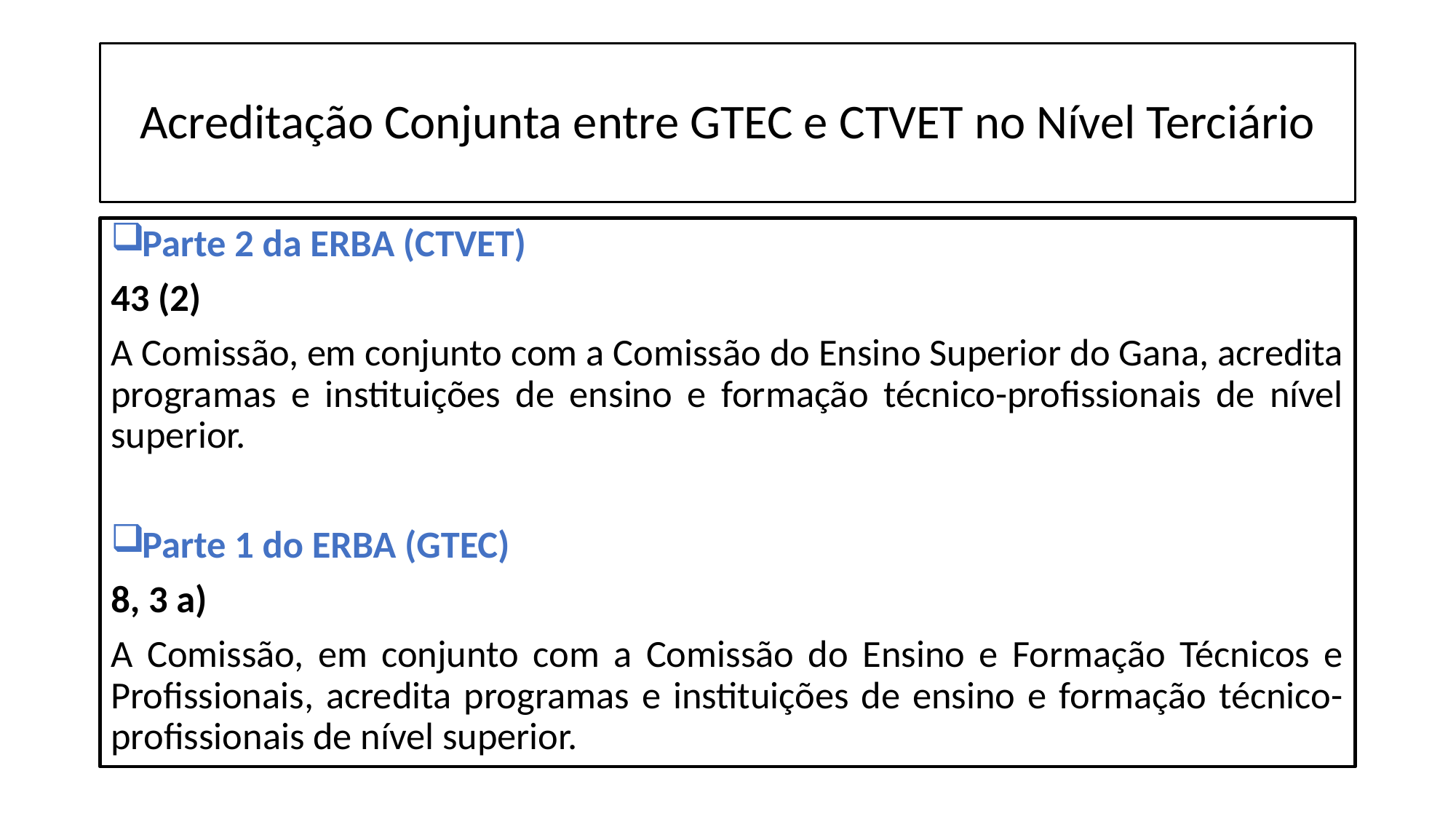

# Acreditação Conjunta entre GTEC e CTVET no Nível Terciário
Parte 2 da ERBA (CTVET)
43 (2)
A Comissão, em conjunto com a Comissão do Ensino Superior do Gana, acredita programas e instituições de ensino e formação técnico-profissionais de nível superior.

Parte 1 do ERBA (GTEC)
8, 3 a)
A Comissão, em conjunto com a Comissão do Ensino e Formação Técnicos e Profissionais, acredita programas e instituições de ensino e formação técnico-profissionais de nível superior.